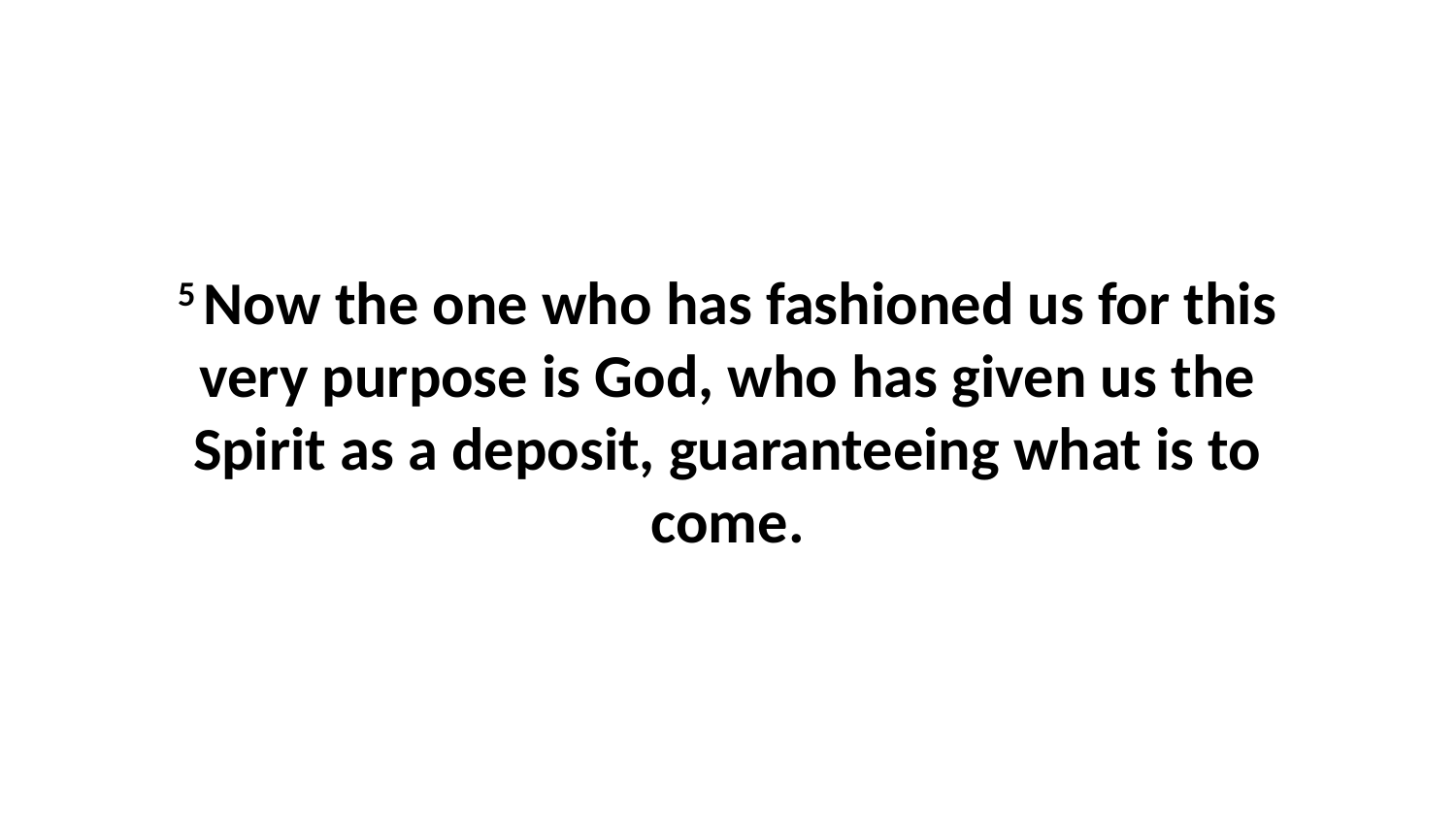

5 Now the one who has fashioned us for this very purpose is God, who has given us the Spirit as a deposit, guaranteeing what is to come.